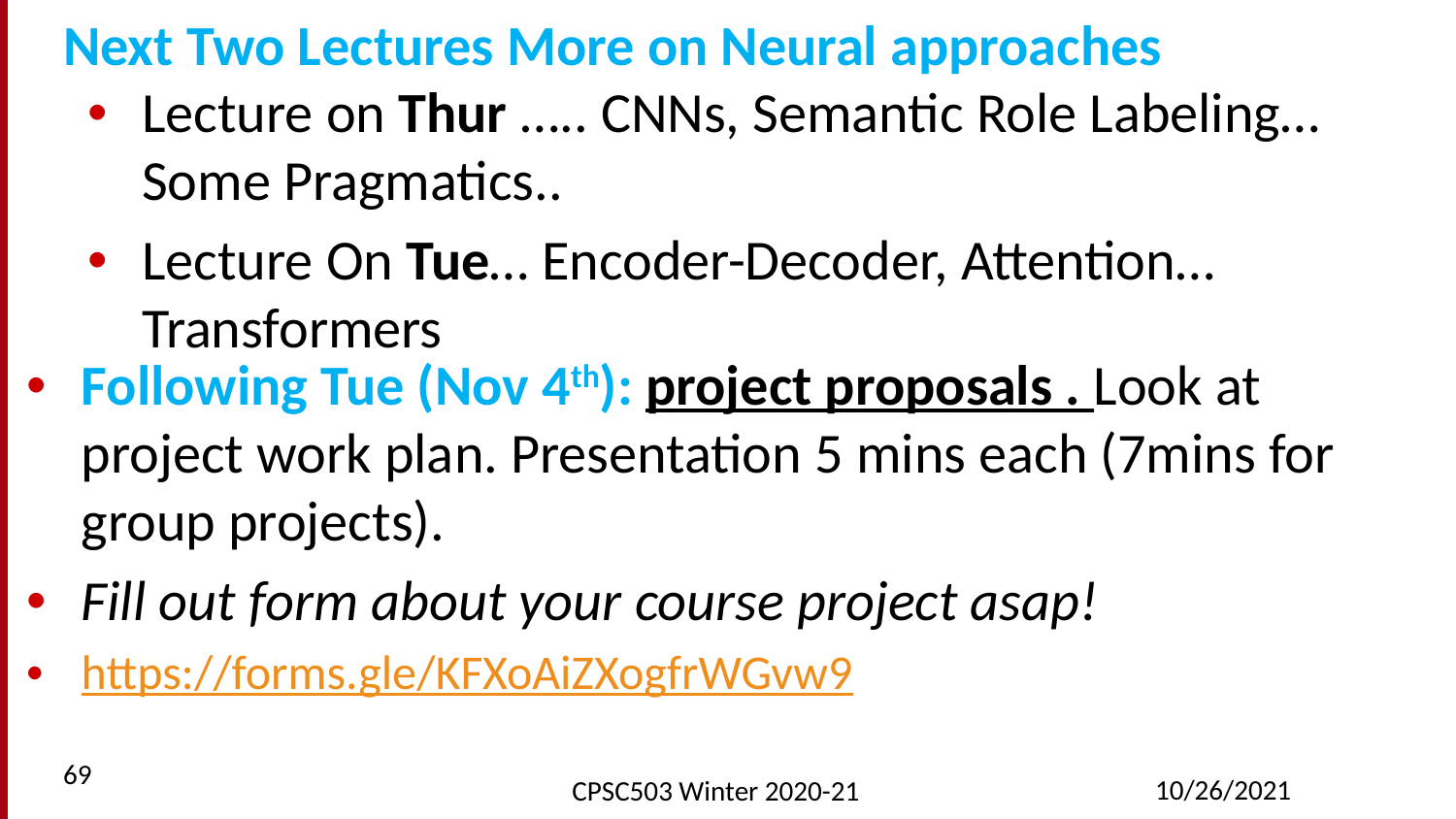

# Next Two Lectures More on Neural approaches
Lecture on Thur ….. CNNs, Semantic Role Labeling… Some Pragmatics..
Lecture On Tue… Encoder-Decoder, Attention… Transformers
Following Tue (Nov 4th): project proposals . Look at project work plan. Presentation 5 mins each (7mins for group projects).
Fill out form about your course project asap!
https://forms.gle/KFXoAiZXogfrWGvw9

69
10/26/2021
CPSC503 Winter 2020-21